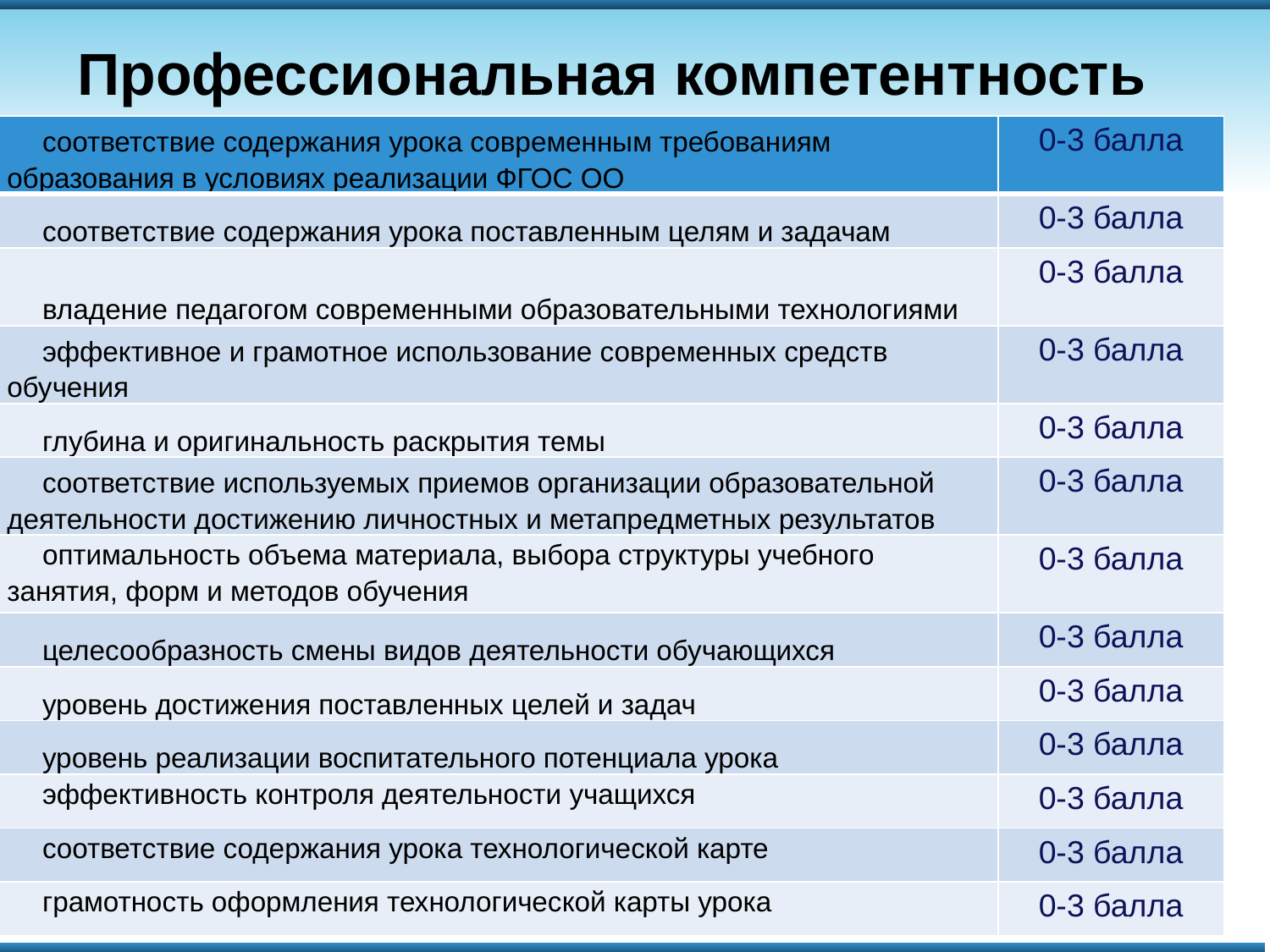

Профессиональная компетентность

| соответствие содержания урока современным требованиям образования в условиях реализации ФГОС ОО | 0-3 балла |
| --- | --- |
| соответствие содержания урока поставленным целям и задачам | 0-3 балла |
| владение педагогом современными образовательными технологиями | 0-3 балла |
| эффективное и грамотное использование современных средств обучения | 0-3 балла |
| глубина и оригинальность раскрытия темы | 0-3 балла |
| соответствие используемых приемов организации образовательной деятельности достижению личностных и метапредметных результатов | 0-3 балла |
| оптимальность объема материала, выбора структуры учебного занятия, форм и методов обучения | 0-3 балла |
| целесообразность смены видов деятельности обучающихся | 0-3 балла |
| уровень достижения поставленных целей и задач | 0-3 балла |
| уровень реализации воспитательного потенциала урока | 0-3 балла |
| эффективность контроля деятельности учащихся | 0-3 балла |
| соответствие содержания урока технологической карте | 0-3 балла |
| грамотность оформления технологической карты урока | 0-3 балла |
#